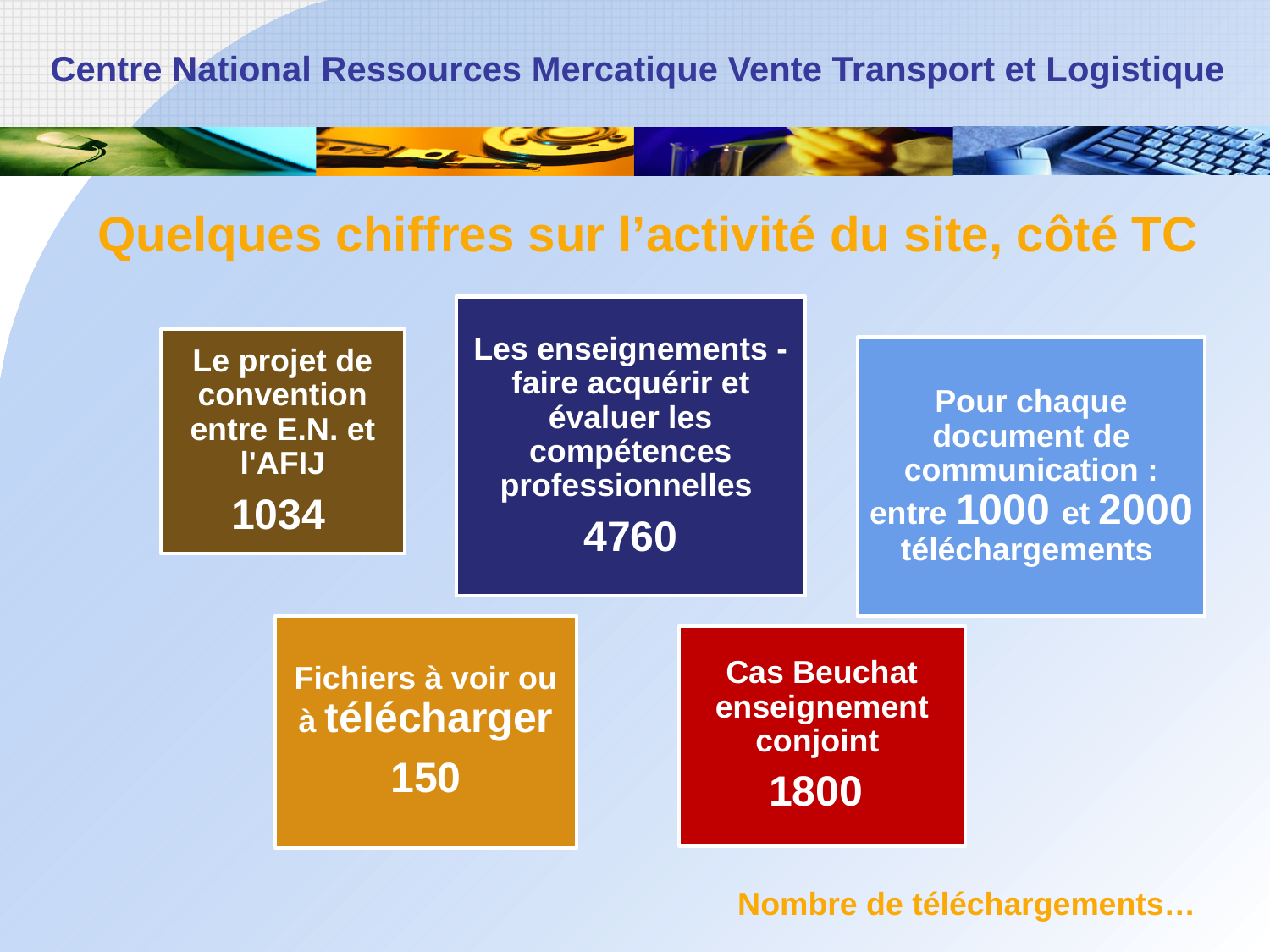

Quelques chiffres sur l’activité du site, côté TC

Les enseignements - faire acquérir et évaluer les compétences professionnelles
 4760

Le projet de convention entre E.N. et l'AFIJ
1034

Pour chaque document de communication : entre 1000 et 2000 téléchargements

Fichiers à voir ou à télécharger
150

Cas Beuchat enseignement conjoint
1800
Nombre de téléchargements…